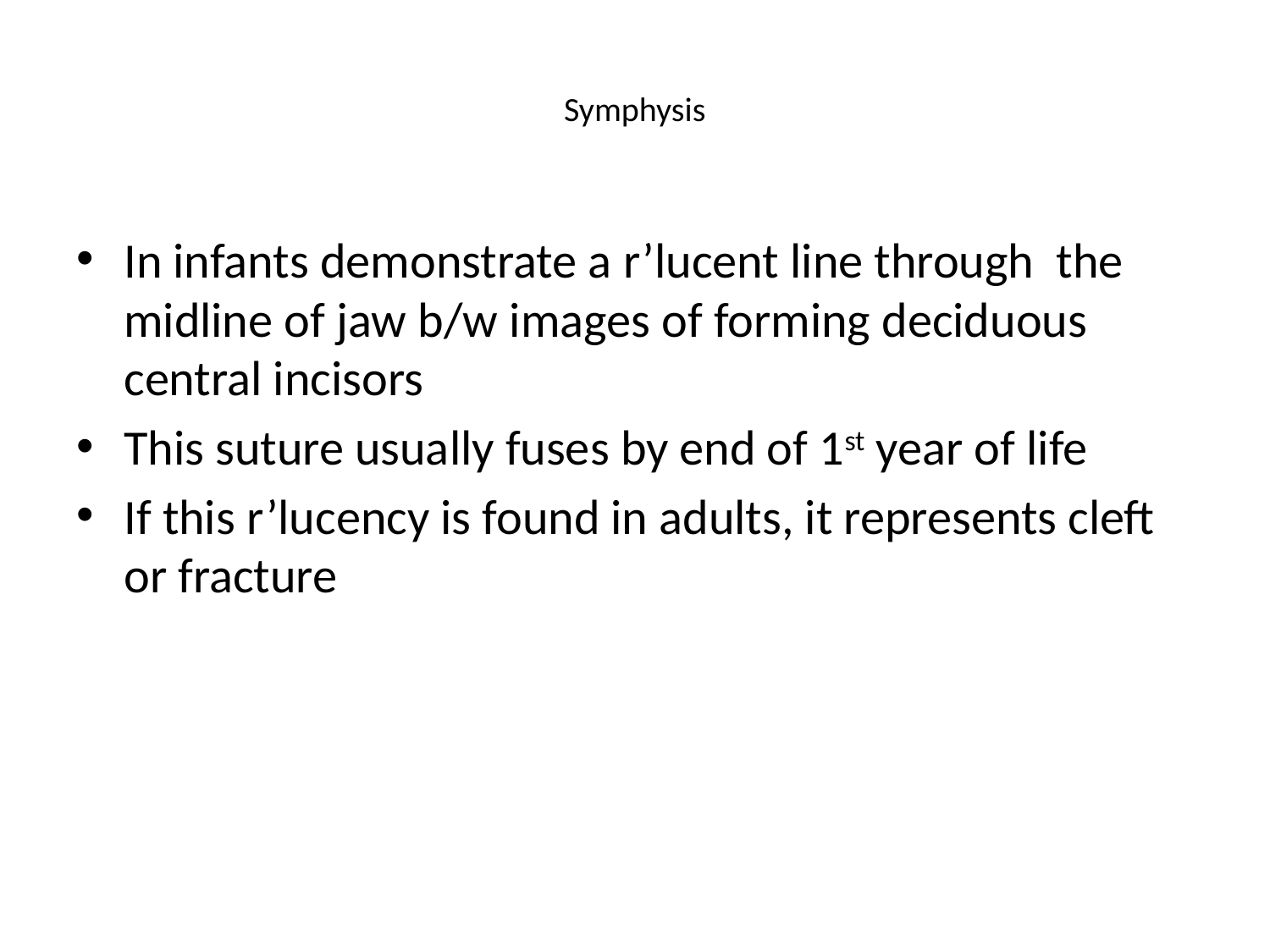

# Symphysis
In infants demonstrate a r’lucent line through  the midline of jaw b/w images of forming deciduous central incisors
This suture usually fuses by end of 1st year of life
If this r’lucency is found in adults, it represents cleft or fracture